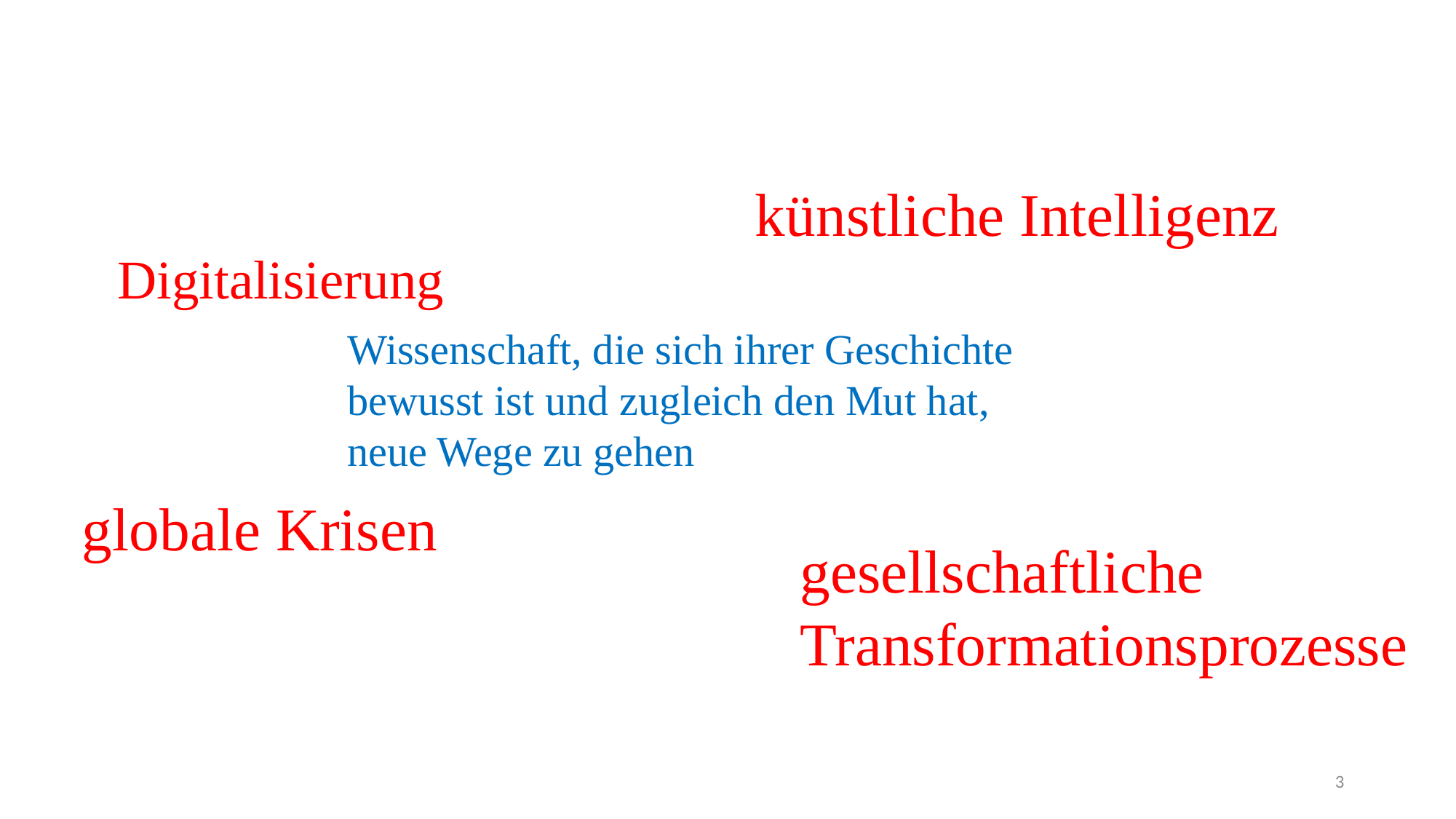

künstliche Intelligenz
Digitalisierung
Wissenschaft, die sich ihrer Geschichte bewusst ist und zugleich den Mut hat, neue Wege zu gehen
globale Krisen
gesellschaftliche Transformationsprozesse
3